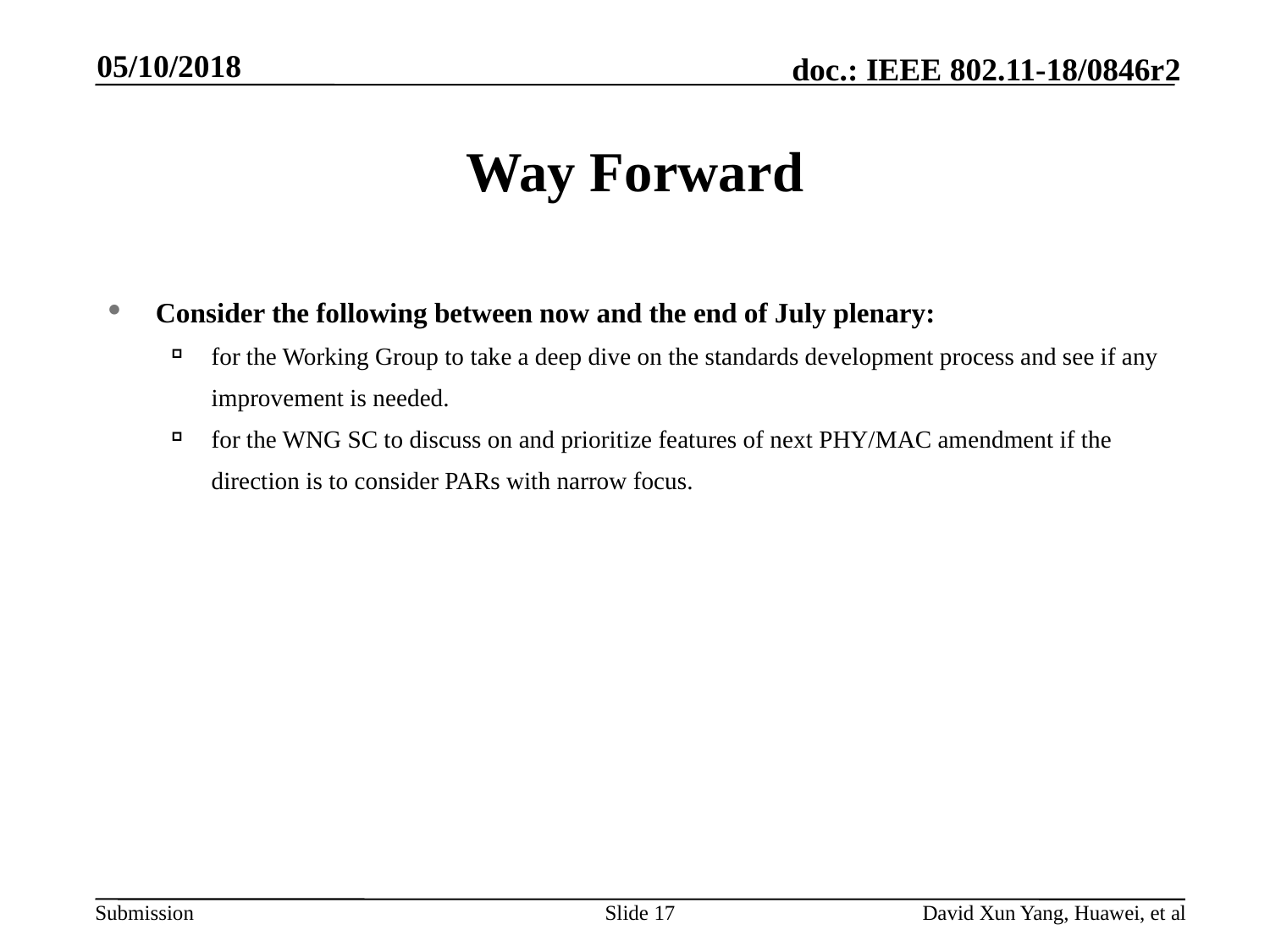

05/10/2018
# Way Forward
Consider the following between now and the end of July plenary:
for the Working Group to take a deep dive on the standards development process and see if any improvement is needed.
for the WNG SC to discuss on and prioritize features of next PHY/MAC amendment if the direction is to consider PARs with narrow focus.

Slide 17
David Xun Yang, Huawei, et al